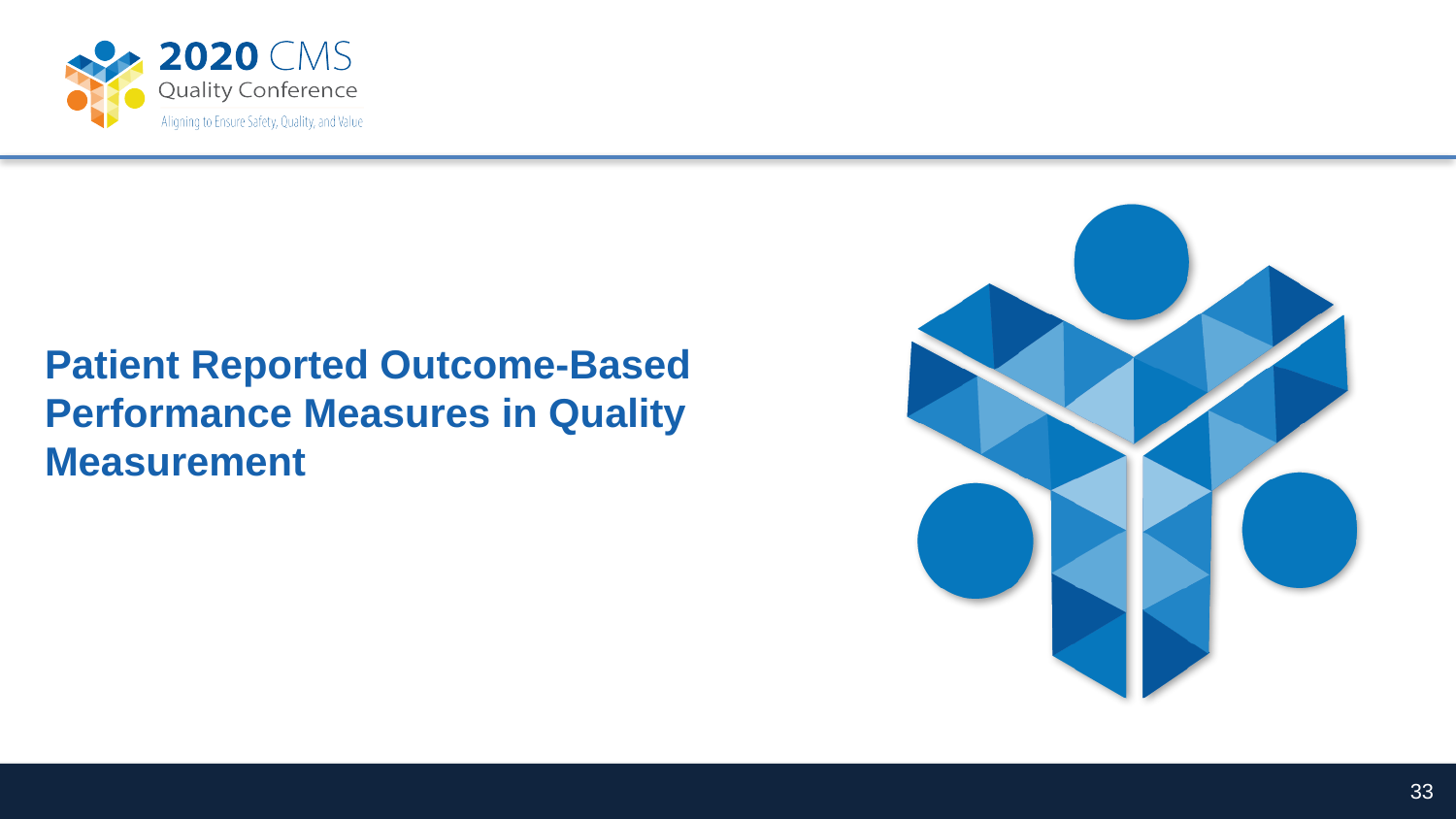

# Patient Reported Outcome-Based Performance Measures in Quality Measurement
33